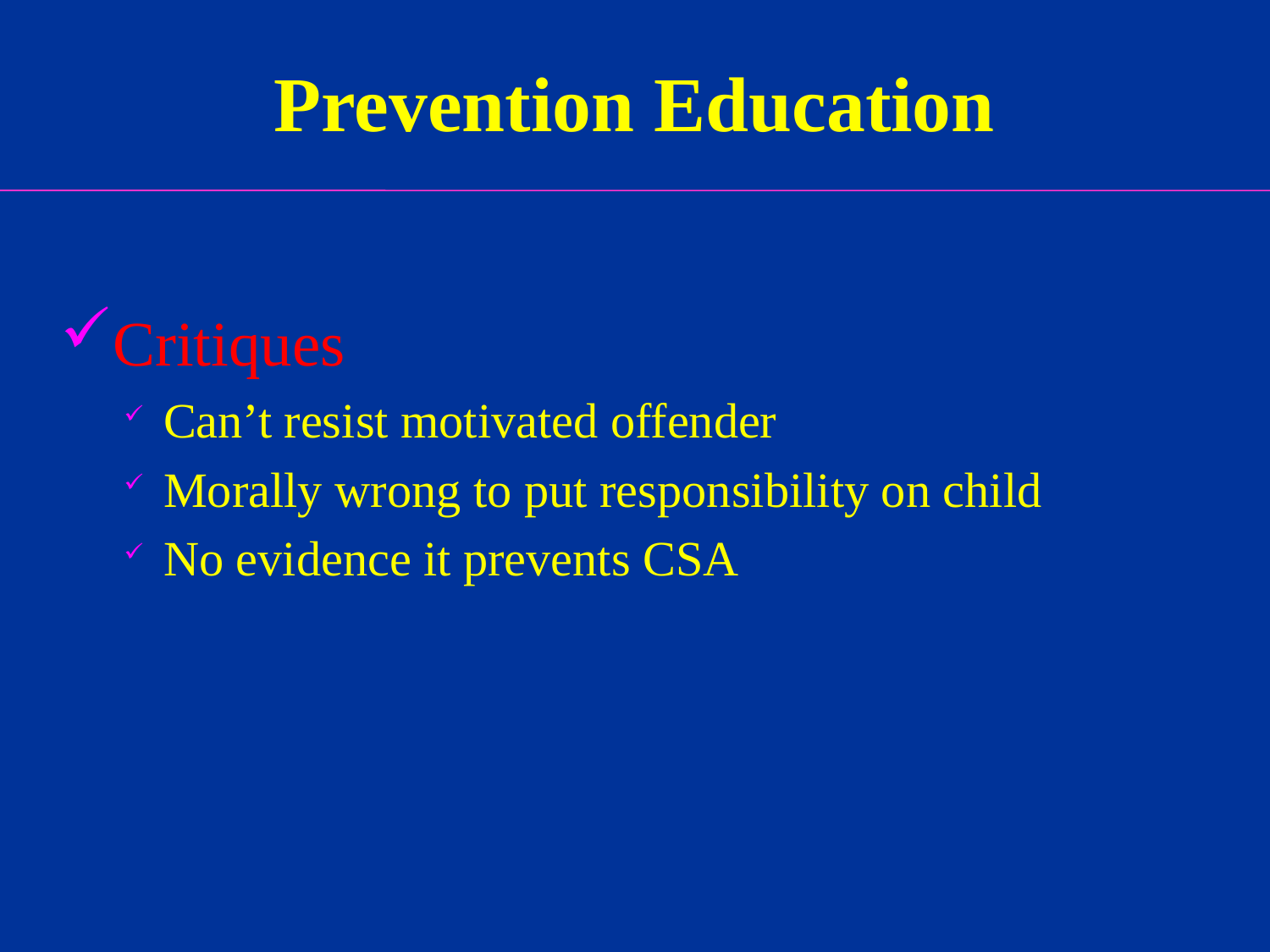

Prevention Education

Critiques
Can’t resist motivated offender
Morally wrong to put responsibility on child
No evidence it prevents CSA